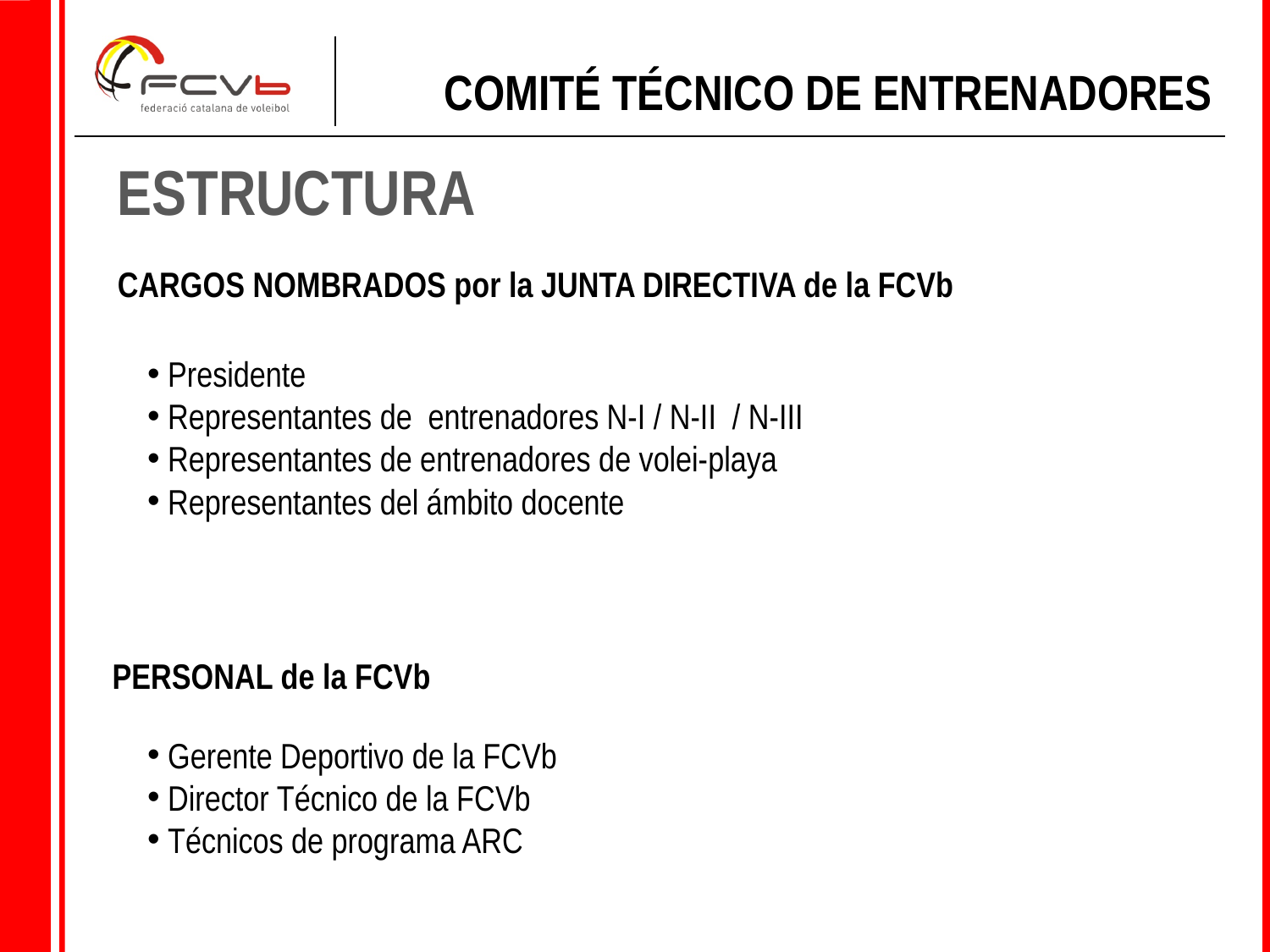

COMITÉ TÉCNICO DE ENTRENADORES
ESTRUCTURA
CARGOS NOMBRADOS por la JUNTA DIRECTIVA de la FCVb
 Presidente
 Representantes de  entrenadores N-I / N-II  / N-III
 Representantes de entrenadores de volei-playa
 Representantes del ámbito docente

 Gerente Deportivo de la FCVb
 Director Técnico de la FCVb
 Técnicos de programa ARC
PERSONAL de la FCVb